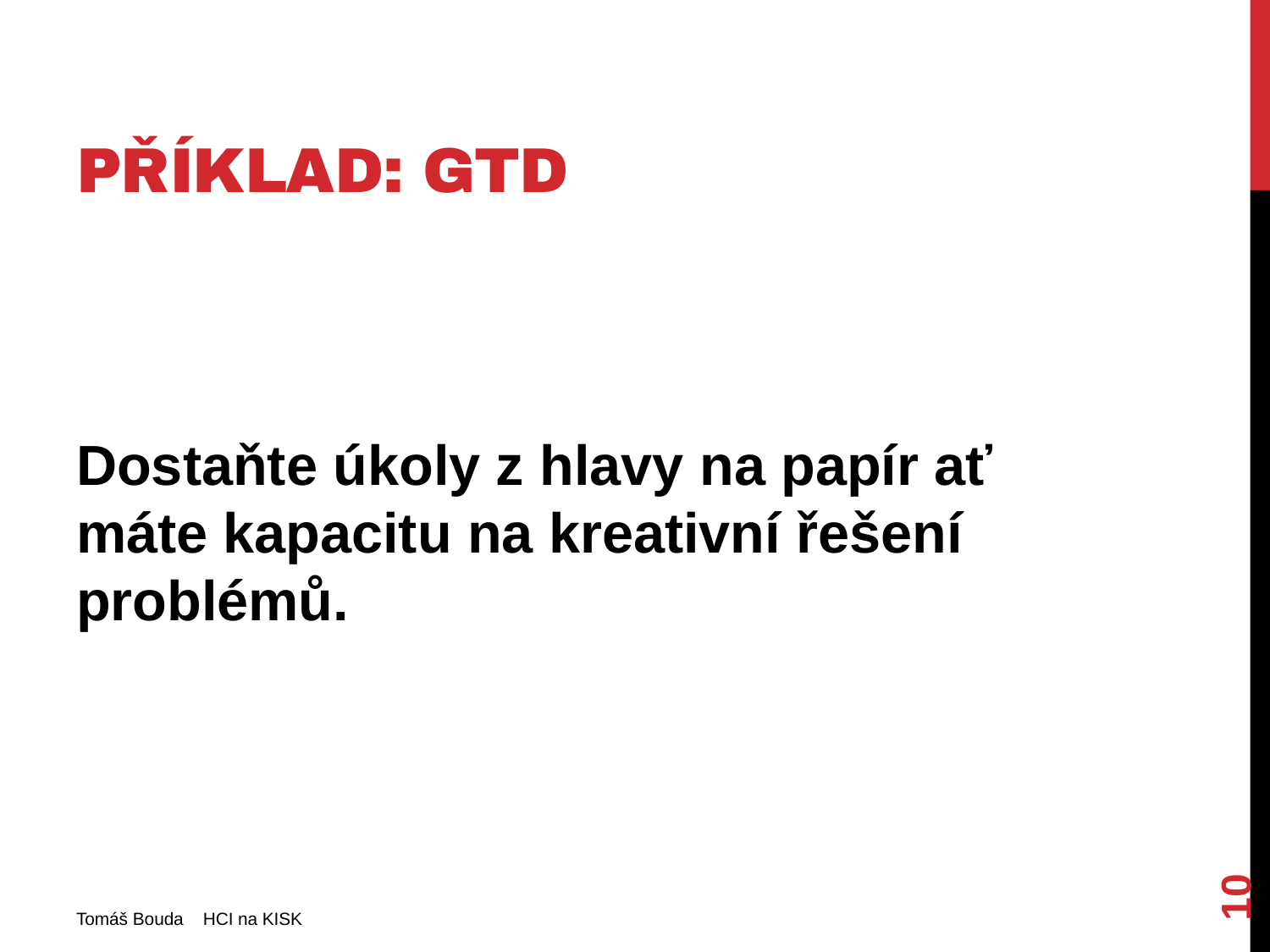

# Příklad: GTD

Dostaňte úkoly z hlavy na papír ať máte kapacitu na kreativní řešení problémů.
10
Tomáš Bouda    HCI na KISK